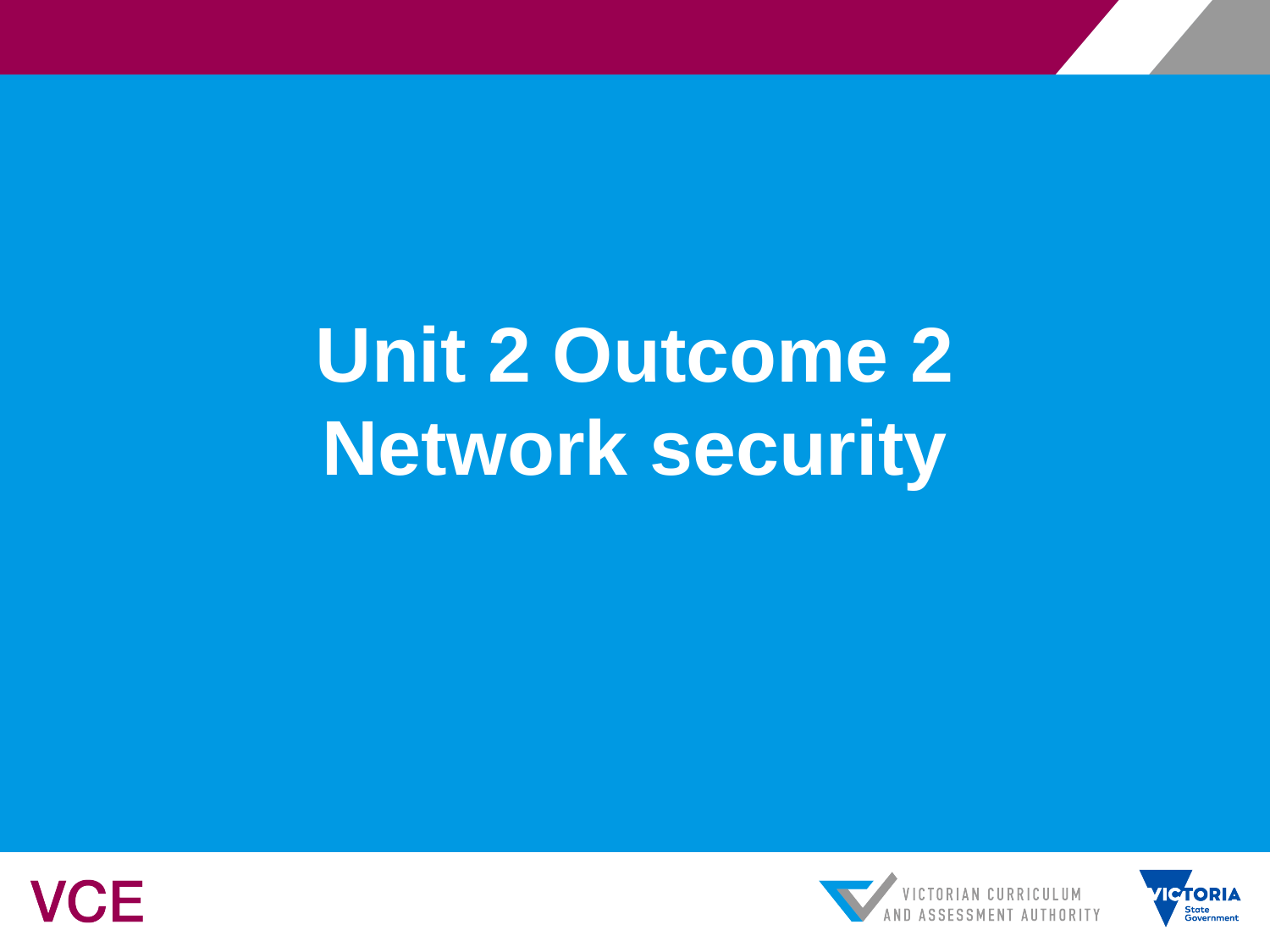

# Unit 2 Outcome 2 Network security